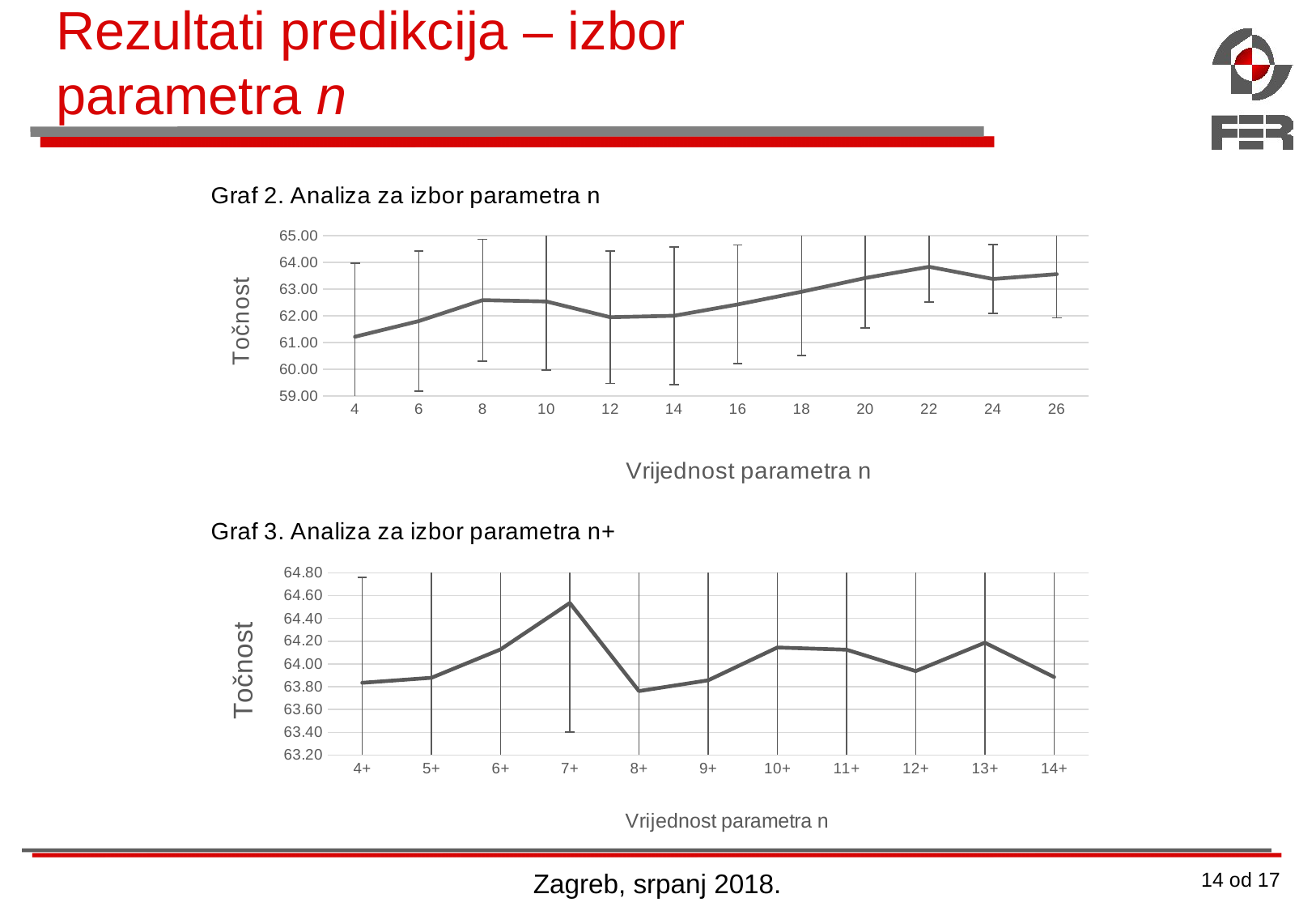

# Rezultati predikcija – izbor parametra n

### Chart: Graf 2. Analiza za izbor parametra n

| Category |  |
|---|---|
| 4 | 61.21963701045712 |
| 6 | 61.80499512989566 |
| 8 | 62.59069360112419 |
| 10 | 62.539252045574194 |
| 12 | 61.950197934401295 |
| 14 | 62.00429180370893 |
| 16 | 62.42762443598199 |
| 18 | 62.902979732384 |
| 20 | 63.419110206316894 |
| 22 | 63.838213213213216 |
| 24 | 63.38066800349689 |
| 26 | 63.56293580000274 |

### Chart: Graf 3. Analiza za izbor parametra n+

| Category |  |
|---|---|
| 4+ | 63.834131909839016 |
| 5+ | 63.87848872860834 |
| 6+ | 64.12782168649036 |
| 7+ | 64.53517468975832 |
| 8+ | 63.761538921382034 |
| 9+ | 63.8559582098 |
| 10+ | 64.1443318760526 |
| 11+ | 64.124912589175 |
| 12+ | 63.93696854089915 |
| 13+ | 64.18622204518334 |
| 14+ | 63.884861809692865 |
Zagreb, srpanj 2018.
14 od 17